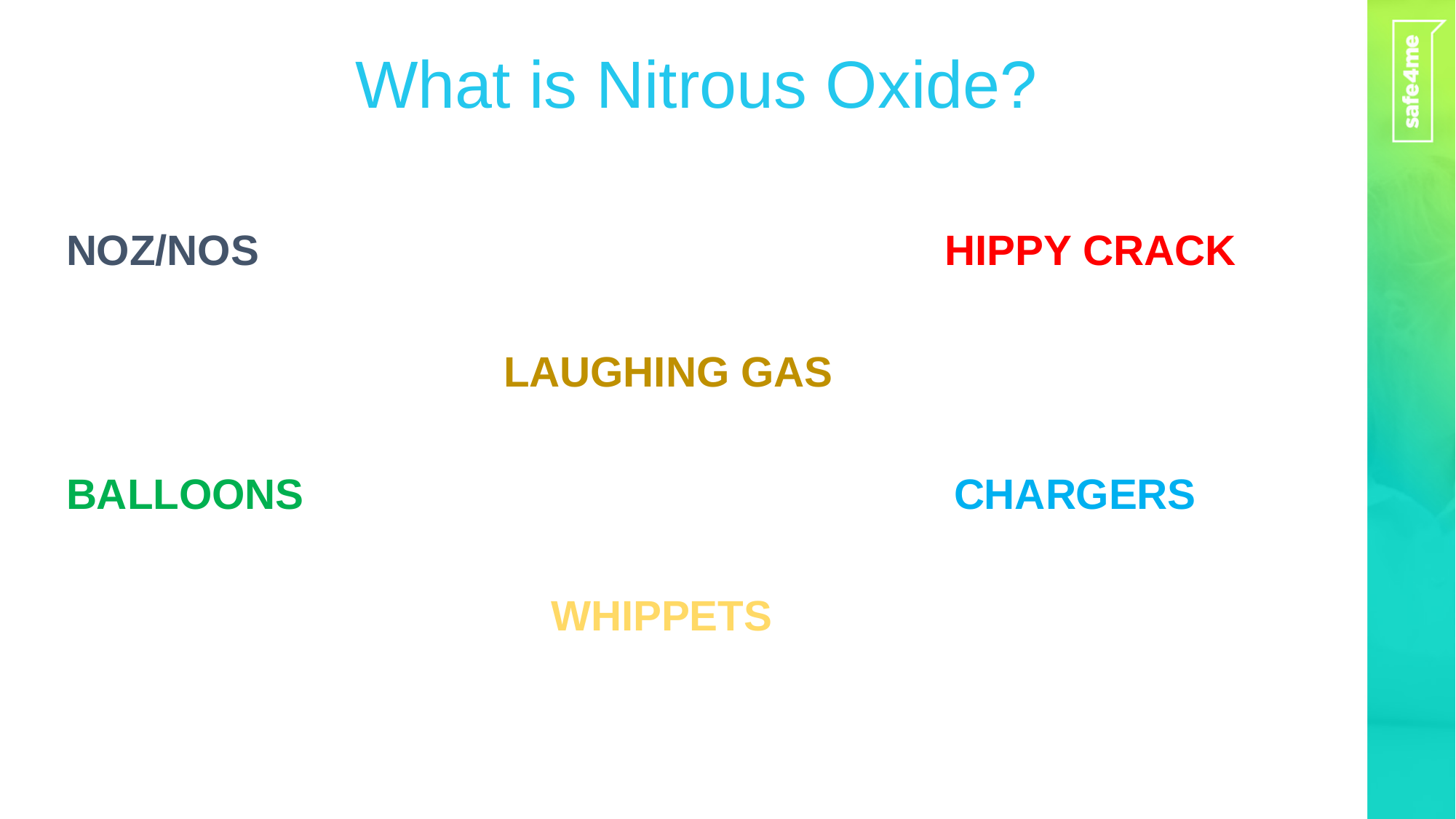

# What is Nitrous Oxide?

NOZ/NOS                                                          HIPPY CRACK

                                     LAUGHING GAS

BALLOONS                                                       CHARGERS

                                         WHIPPETS